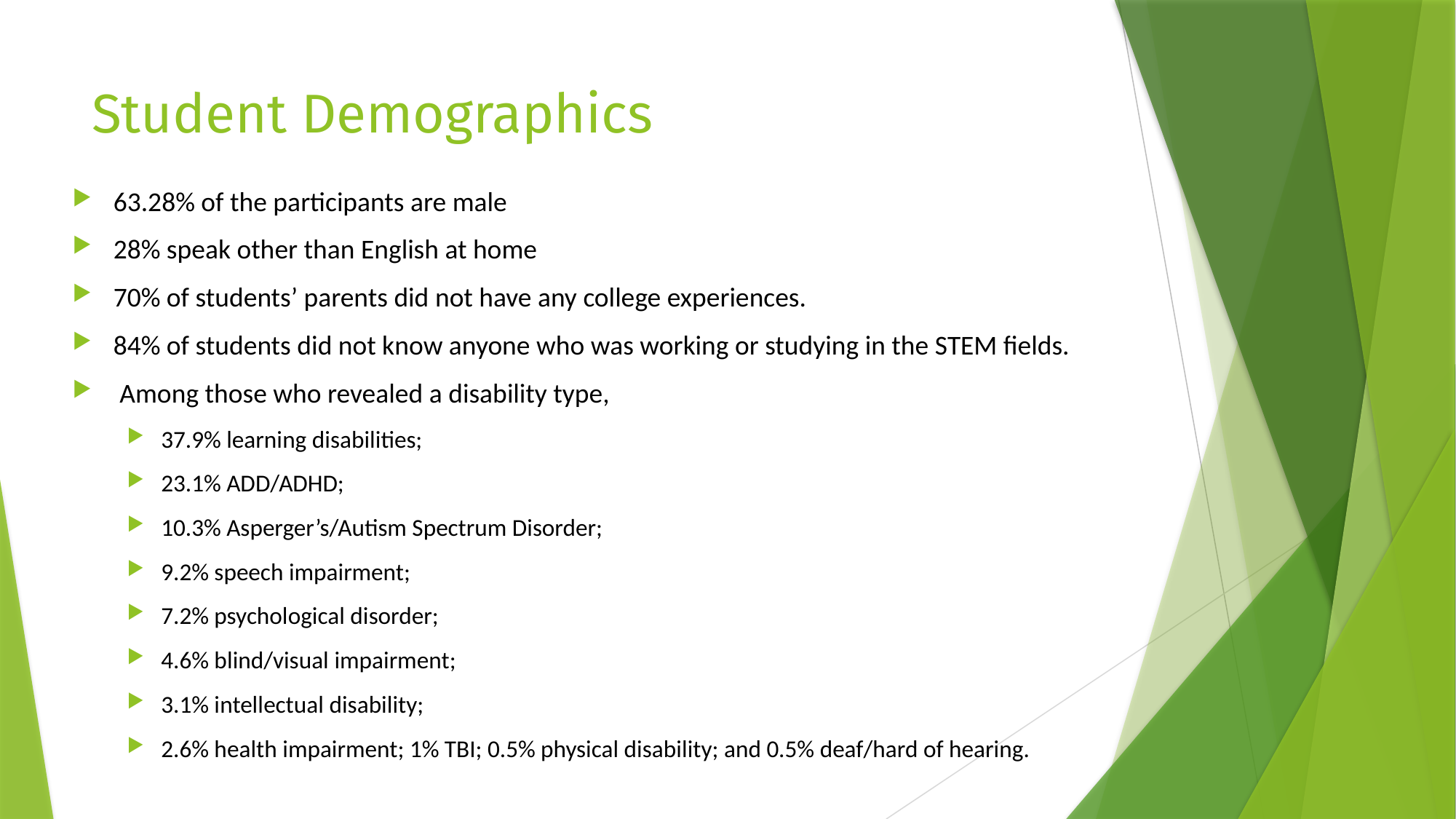

# Student Demographics
63.28% of the participants are male
28% speak other than English at home
70% of students’ parents did not have any college experiences.
84% of students did not know anyone who was working or studying in the STEM fields.
 Among those who revealed a disability type,
37.9% learning disabilities;
23.1% ADD/ADHD;
10.3% Asperger’s/Autism Spectrum Disorder;
9.2% speech impairment;
7.2% psychological disorder;
4.6% blind/visual impairment;
3.1% intellectual disability;
2.6% health impairment; 1% TBI; 0.5% physical disability; and 0.5% deaf/hard of hearing.